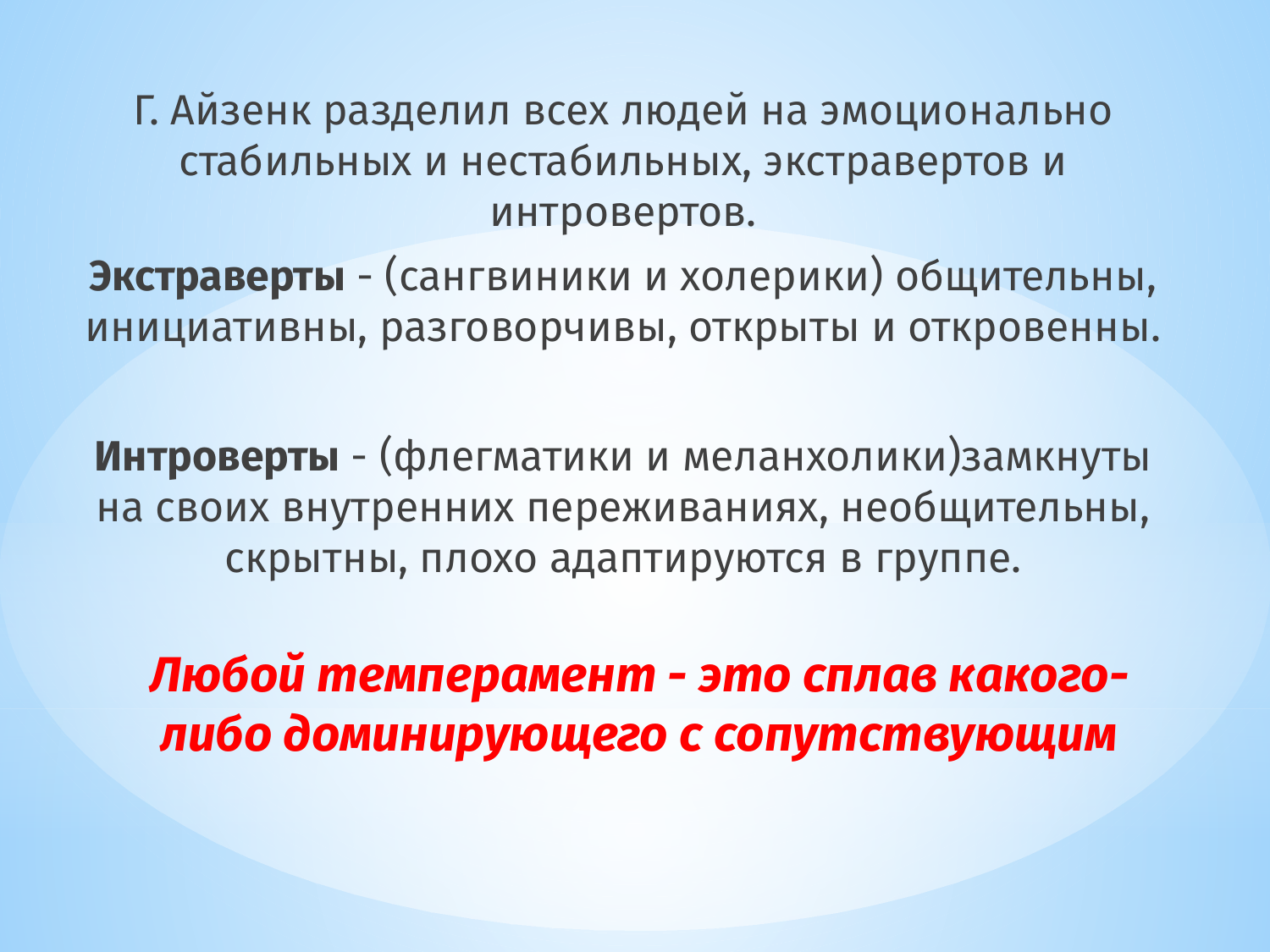

Г. Айзенк разделил всех людей на эмоционально стабильных и нестабильных, экстравертов и интровертов.
Экстраверты - (сангвиники и холерики) общительны, инициативны, разговорчивы, открыты и откровенны.

Интроверты - (флегматики и меланхолики)замкнуты на своих внутренних переживаниях, необщительны, скрытны, плохо адаптируются в группе.
# Любой темперамент - это сплав какого-либо доминирующего с сопутствующим